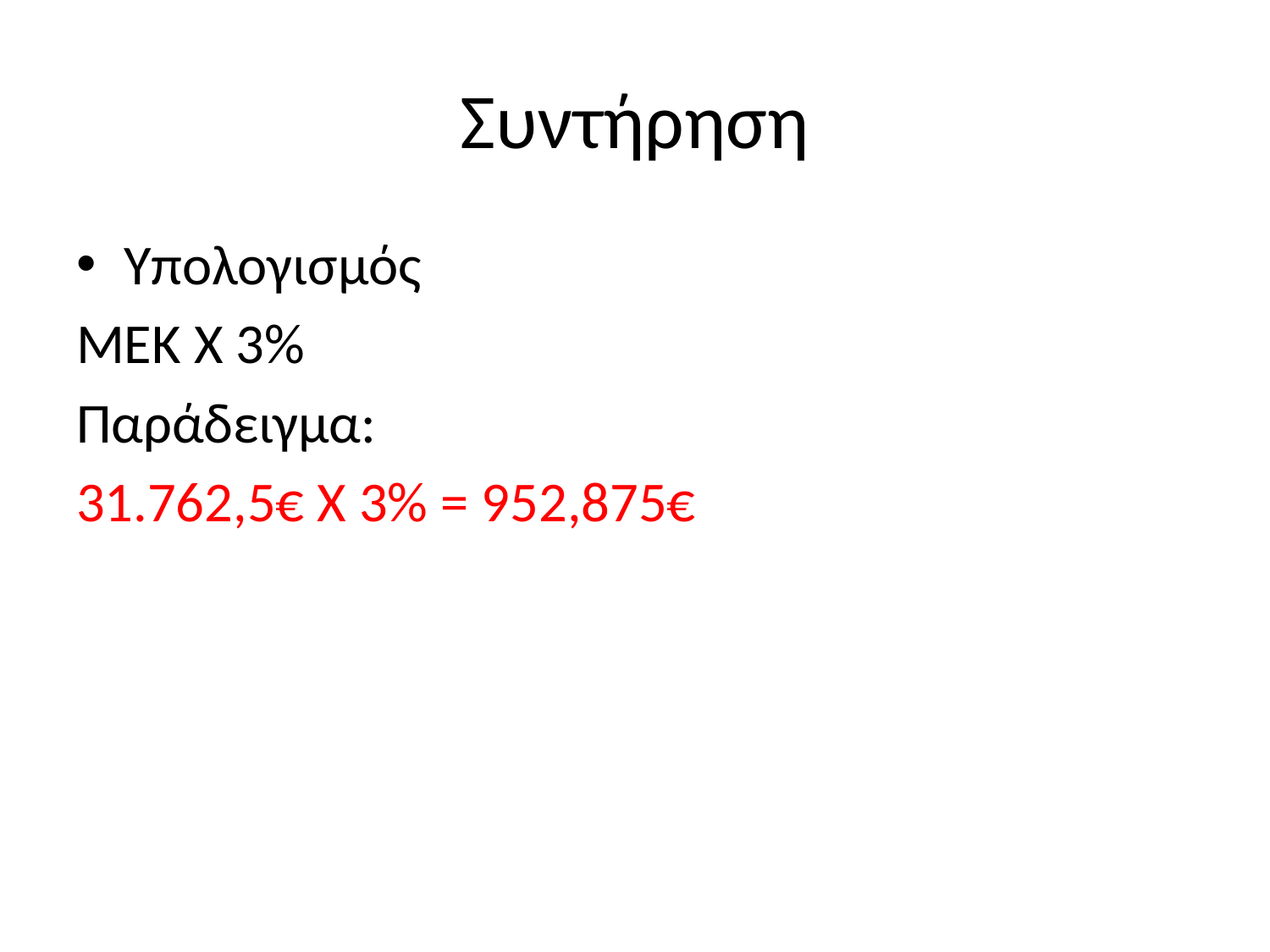

# Συντήρηση
Υπολογισμός
ΜΕΚ Χ 3%
Παράδειγμα:
31.762,5€ Χ 3% = 952,875€